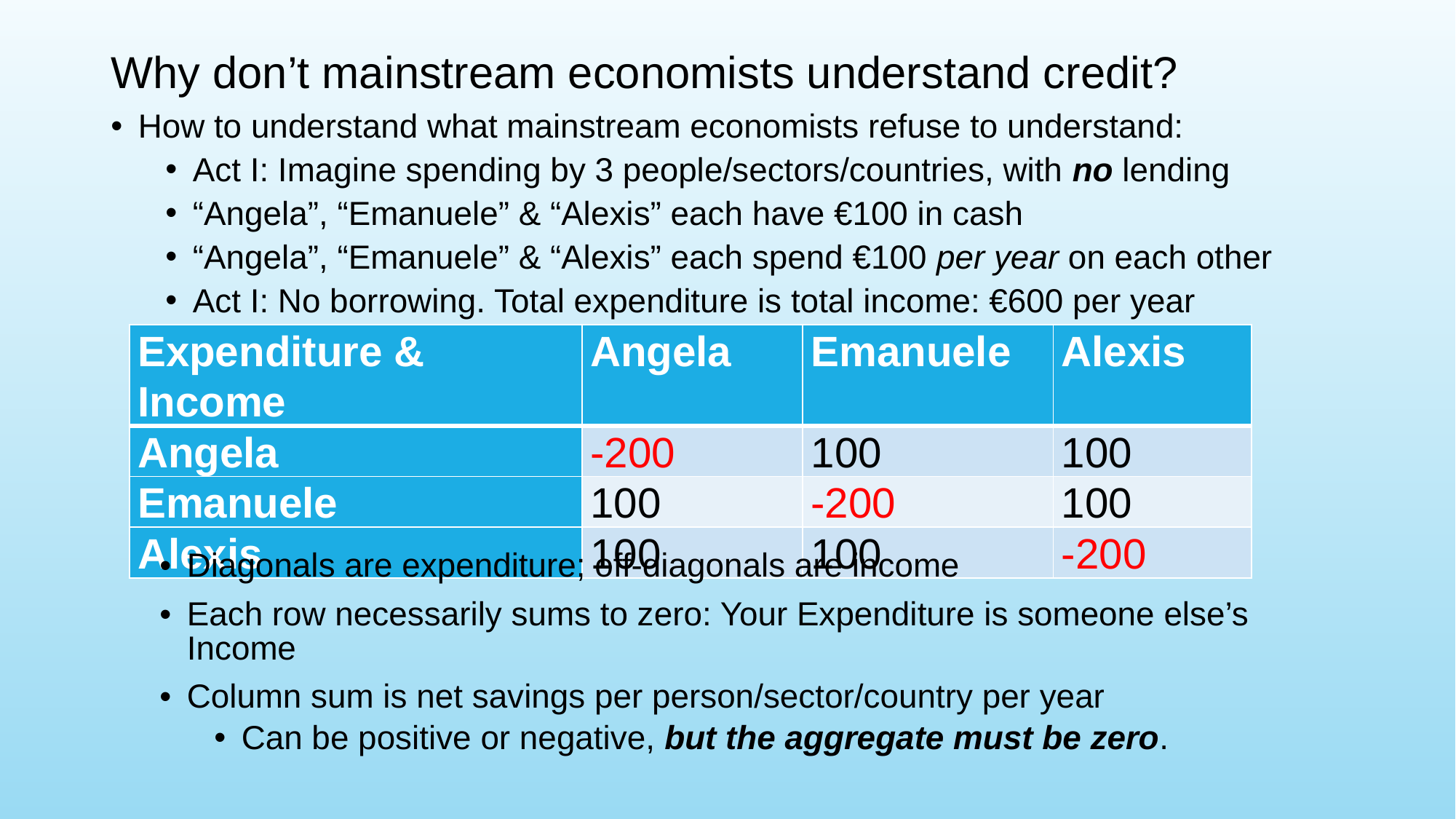

# Why don’t mainstream economists understand credit?
How to understand what mainstream economists refuse to understand:
Act I: Imagine spending by 3 people/sectors/countries, with no lending
“Angela”, “Emanuele” & “Alexis” each have €100 in cash
“Angela”, “Emanuele” & “Alexis” each spend €100 per year on each other
Act I: No borrowing. Total expenditure is total income: €600 per year
| Expenditure & Income | Angela | Emanuele | Alexis |
| --- | --- | --- | --- |
| Angela | -200 | 100 | 100 |
| Emanuele | 100 | -200 | 100 |
| Alexis | 100 | 100 | -200 |
Diagonals are expenditure; off-diagonals are income
Each row necessarily sums to zero: Your Expenditure is someone else’s Income
Column sum is net savings per person/sector/country per year
Can be positive or negative, but the aggregate must be zero.